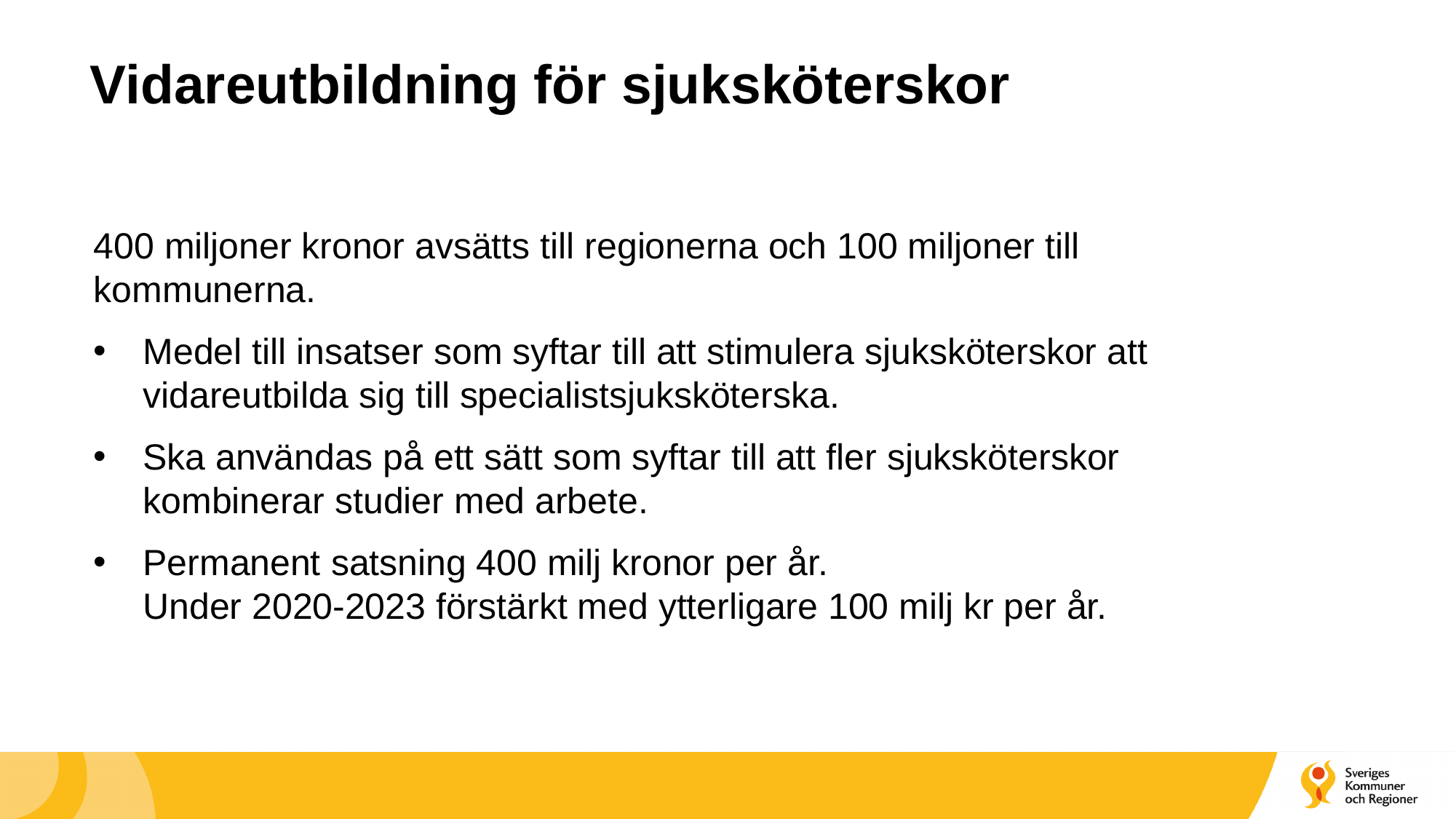

# Vidareutbildning för sjuksköterskor
400 miljoner kronor avsätts till regionerna och 100 miljoner till kommunerna.
Medel till insatser som syftar till att stimulera sjuksköterskor att vidareutbilda sig till specialistsjuksköterska.
Ska användas på ett sätt som syftar till att fler sjuksköterskor kombinerar studier med arbete.
Permanent satsning 400 milj kronor per år.
Under 2020-2023 förstärkt med ytterligare 100 milj kr per år.